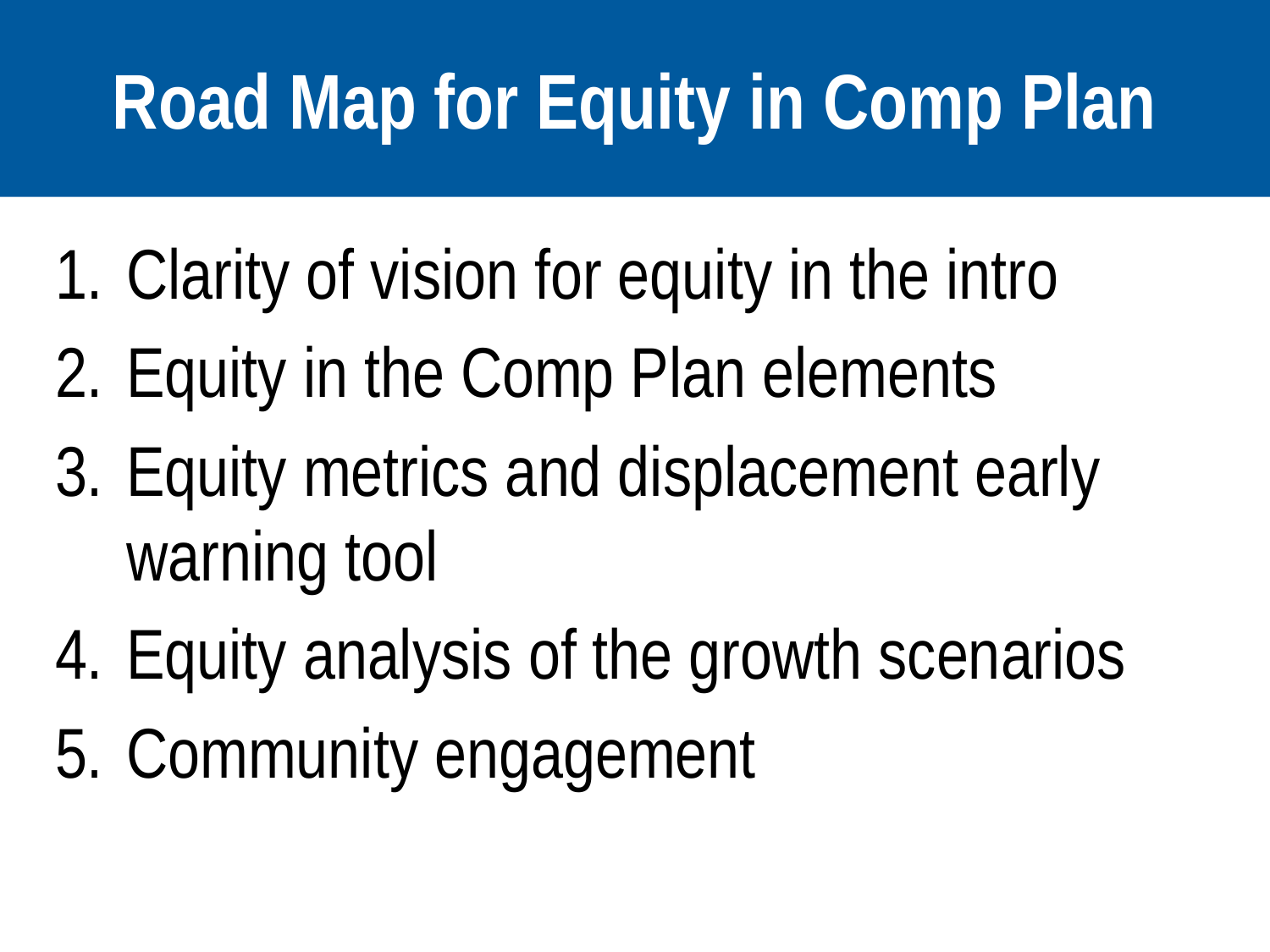

# Road Map for Equity in Comp Plan
Clarity of vision for equity in the intro
Equity in the Comp Plan elements
Equity metrics and displacement early warning tool
Equity analysis of the growth scenarios
Community engagement